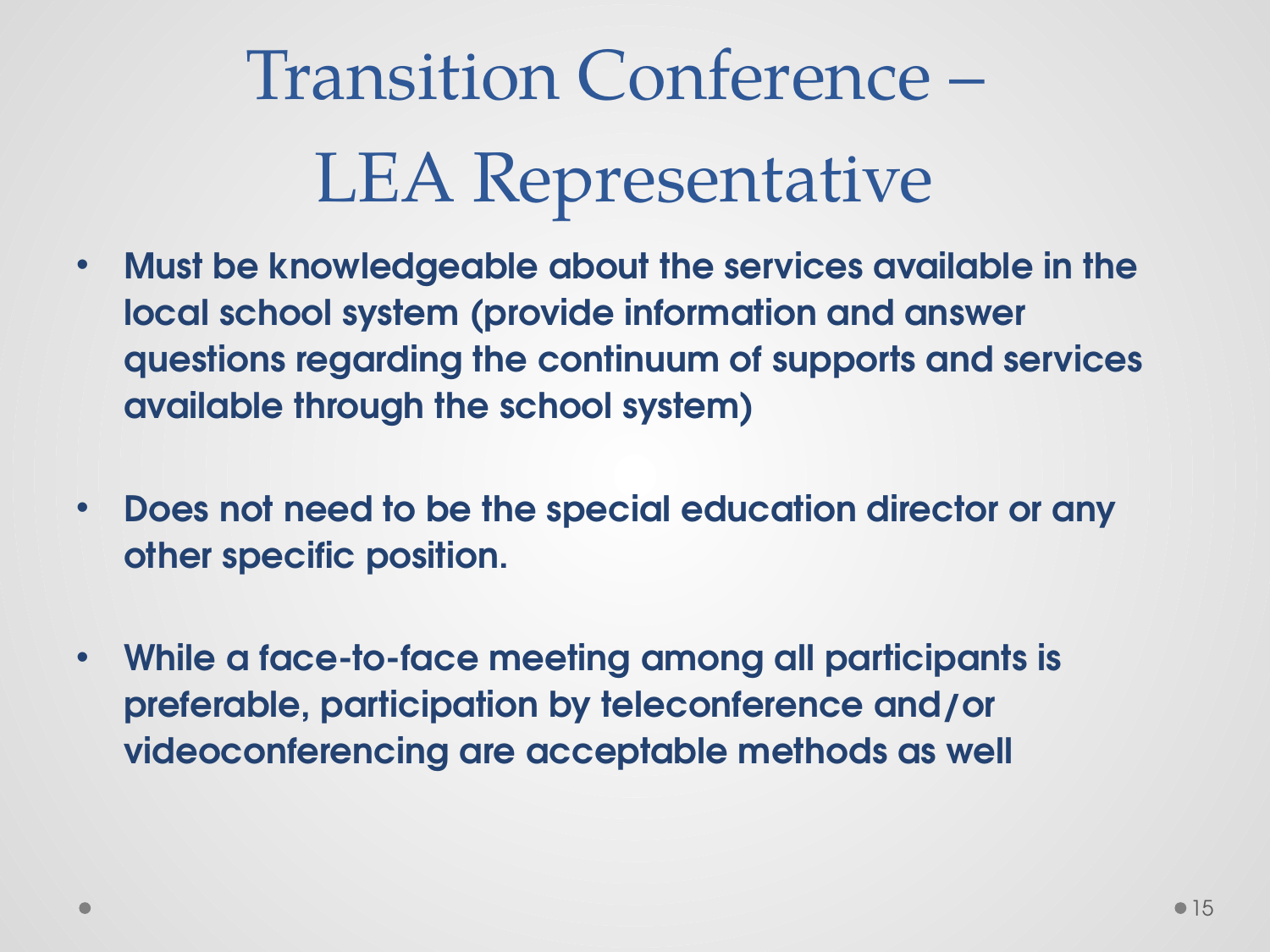

# Transition Conference – LEA Representative
Must be knowledgeable about the services available in the local school system (provide information and answer questions regarding the continuum of supports and services available through the school system)

Does not need to be the special education director or any other specific position.

While a face-to-face meeting among all participants is preferable, participation by teleconference and/or videoconferencing are acceptable methods as well
15